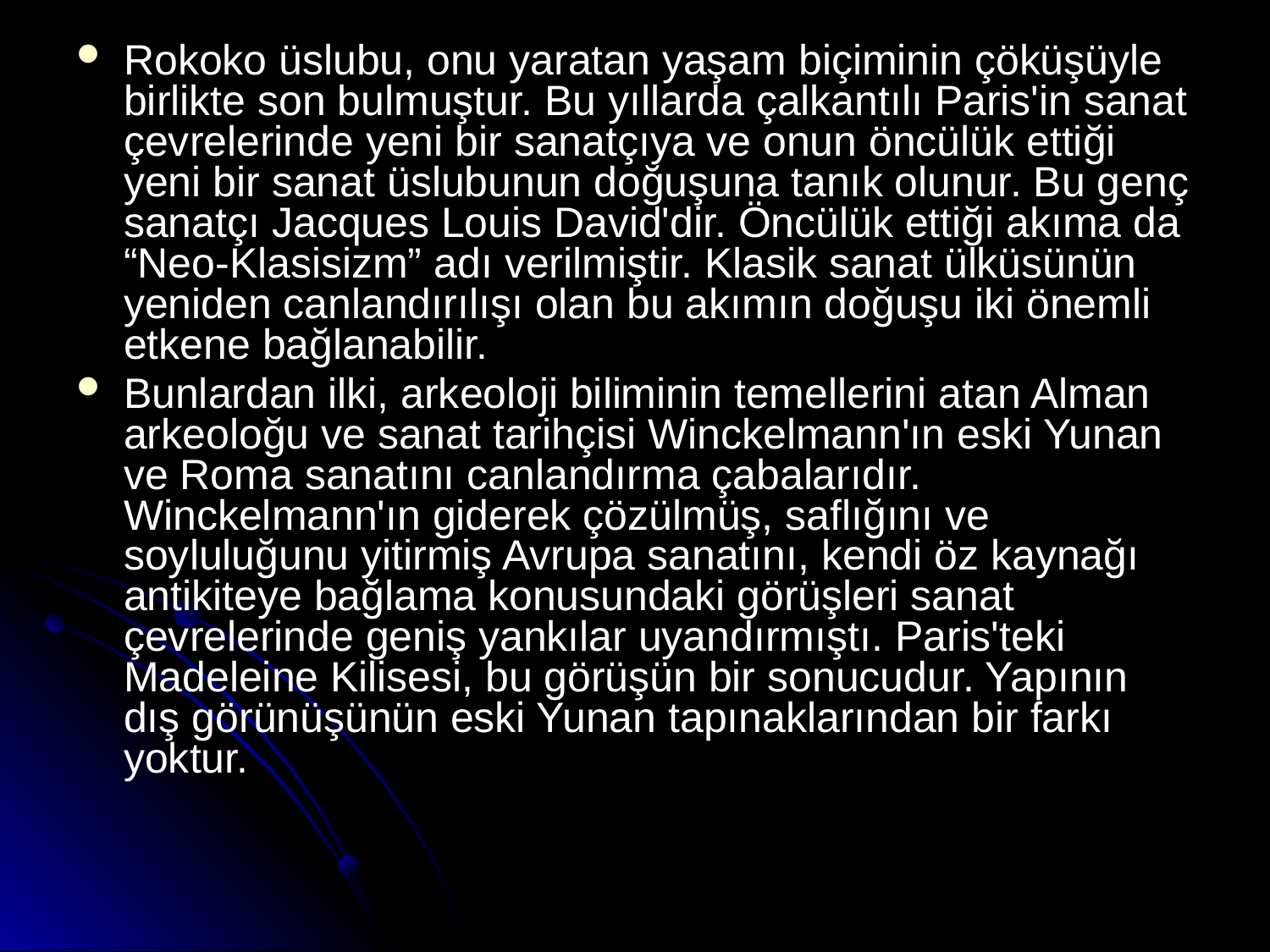

Rokoko üslubu, onu yaratan yaşam biçiminin çöküşüyle birlikte son bulmuştur. Bu yıllarda çalkantılı Paris'in sanat çevrelerinde yeni bir sanatçıya ve onun öncülük ettiği yeni bir sanat üslubunun doğuşuna tanık olunur. Bu genç sanatçı Jacques Louis David'dir. Öncülük ettiği akıma da “Neo-Klasisizm” adı verilmiştir. Klasik sanat ülküsünün yeniden canlandırılışı olan bu akımın doğuşu iki önemli etkene bağlanabilir.
Bunlardan ilki, arkeoloji biliminin temellerini atan Alman arkeoloğu ve sanat tarihçisi Winckelmann'ın eski Yunan ve Roma sanatını canlandırma çabalarıdır. Winckelmann'ın giderek çözülmüş, saflığını ve soyluluğunu yitirmiş Avrupa sanatını, kendi öz kaynağı antikiteye bağlama konusundaki görüşleri sanat çevrelerinde geniş yankılar uyandırmıştı. Paris'teki Madeleine Kilisesi, bu görüşün bir sonucudur. Yapının dış görünüşünün eski Yunan tapınaklarından bir farkı yoktur.